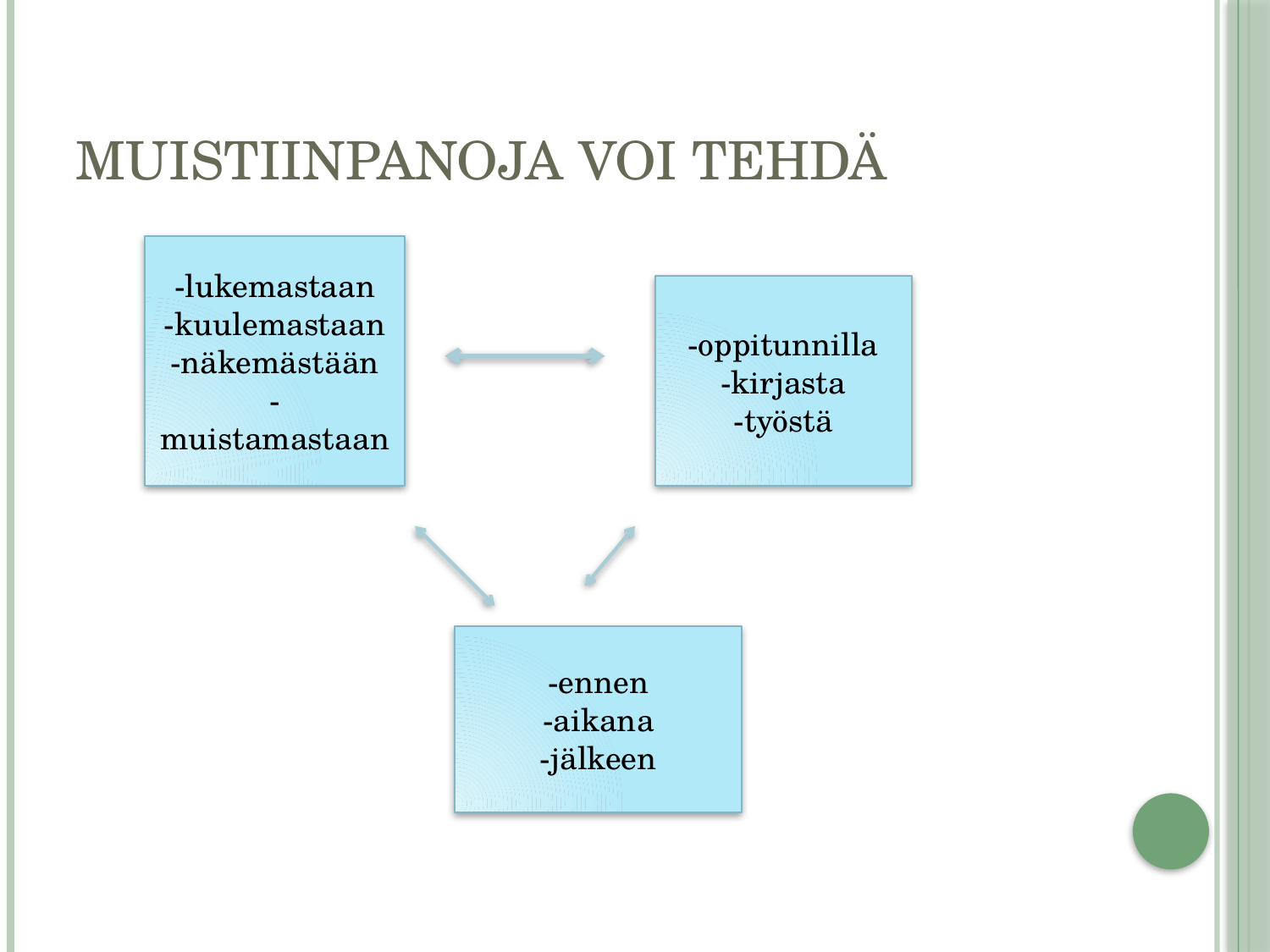

# Muistiinpanoja voi tehdä
-lukemastaan
-kuulemastaan
-näkemästään
-muistamastaan
-oppitunnilla
-kirjasta
-työstä
-ennen
-aikana
-jälkeen